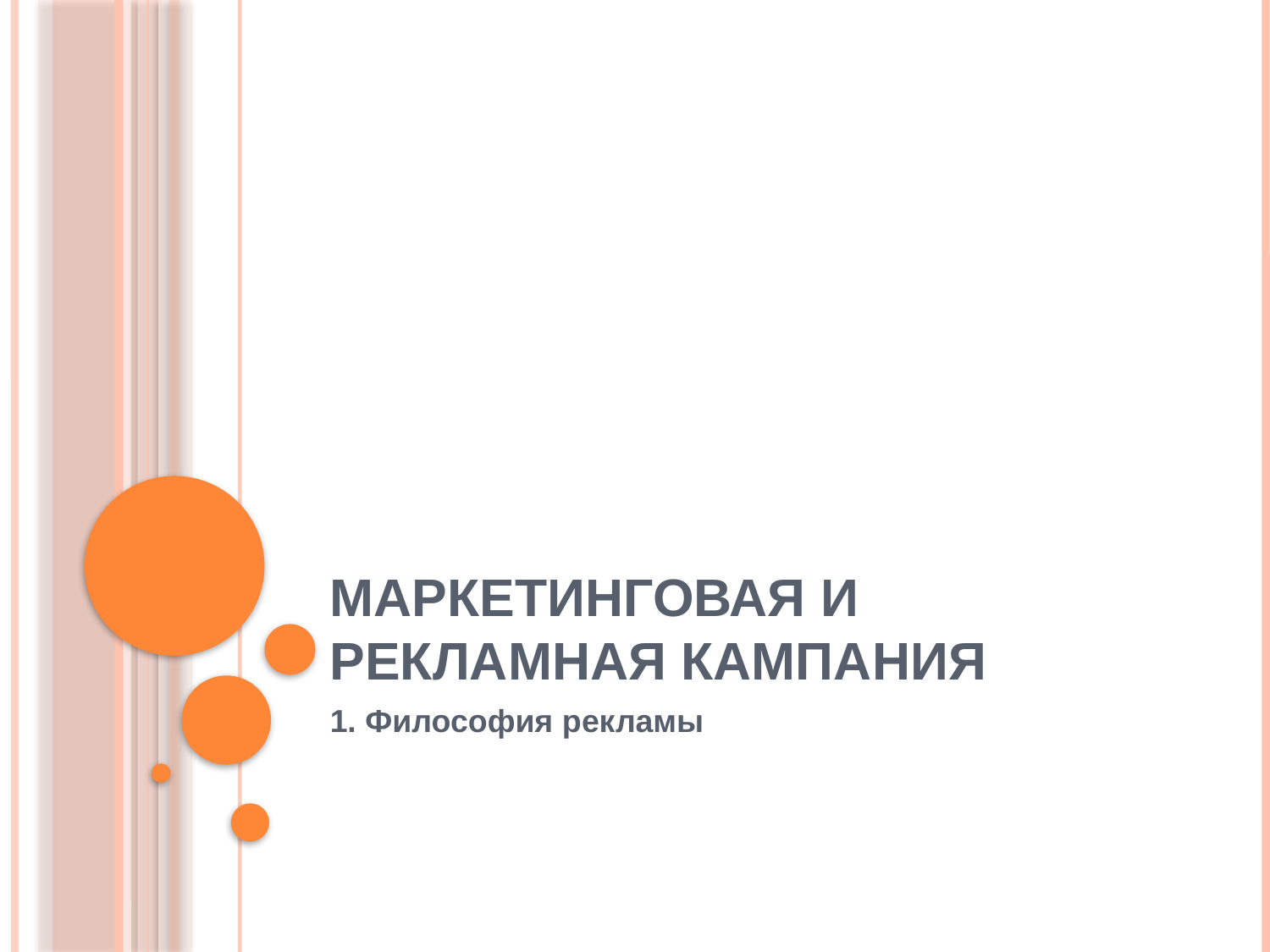

# Маркетинговая и рекламная кампания
1. Философия рекламы